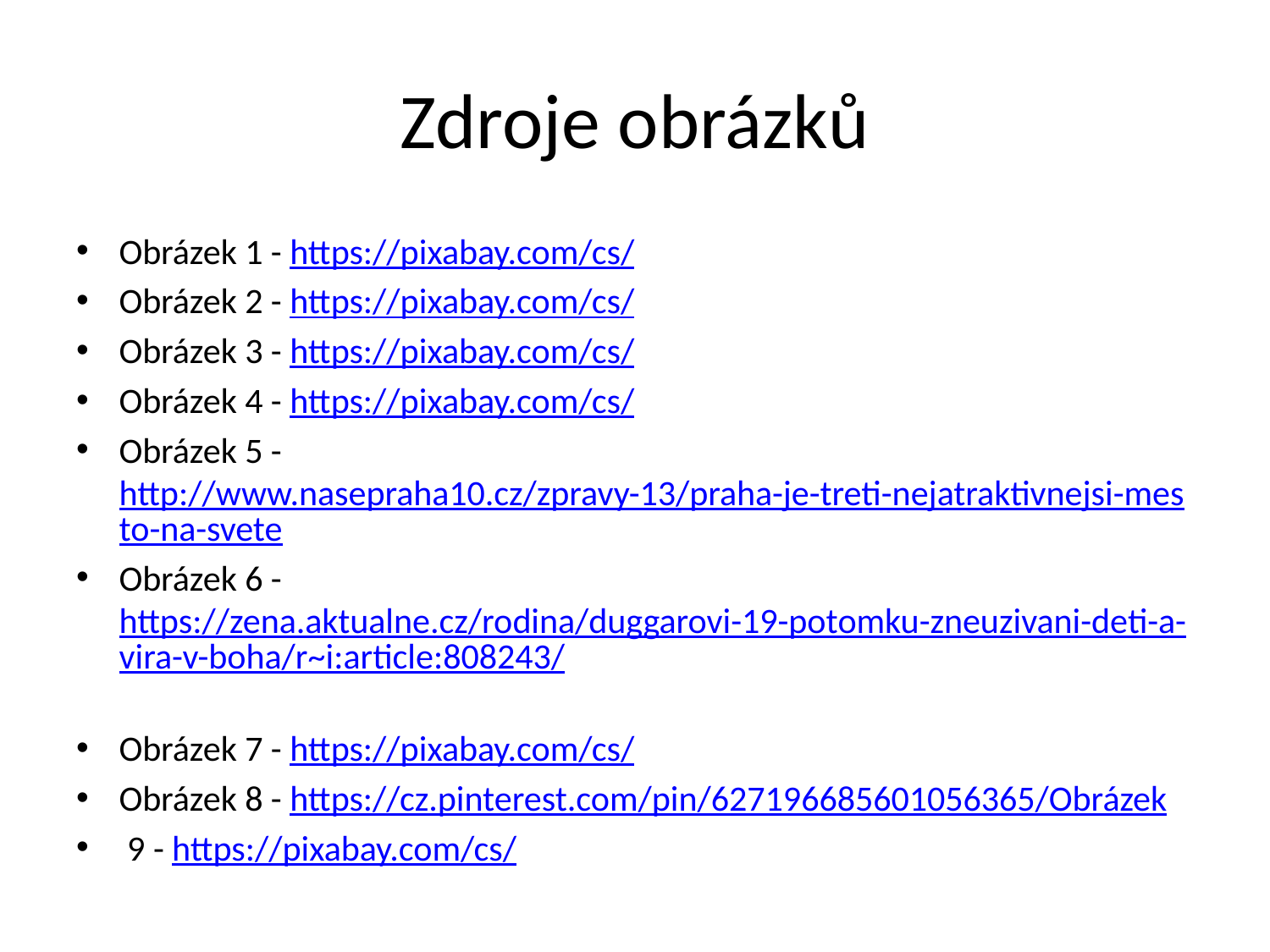

# Zdroje obrázků
Obrázek 1 - https://pixabay.com/cs/
Obrázek 2 - https://pixabay.com/cs/
Obrázek 3 - https://pixabay.com/cs/
Obrázek 4 - https://pixabay.com/cs/
Obrázek 5 - http://www.nasepraha10.cz/zpravy-13/praha-je-treti-nejatraktivnejsi-mesto-na-svete
Obrázek 6 - https://zena.aktualne.cz/rodina/duggarovi-19-potomku-zneuzivani-deti-a-vira-v-boha/r~i:article:808243/
Obrázek 7 - https://pixabay.com/cs/
Obrázek 8 - https://cz.pinterest.com/pin/627196685601056365/Obrázek
 9 - https://pixabay.com/cs/